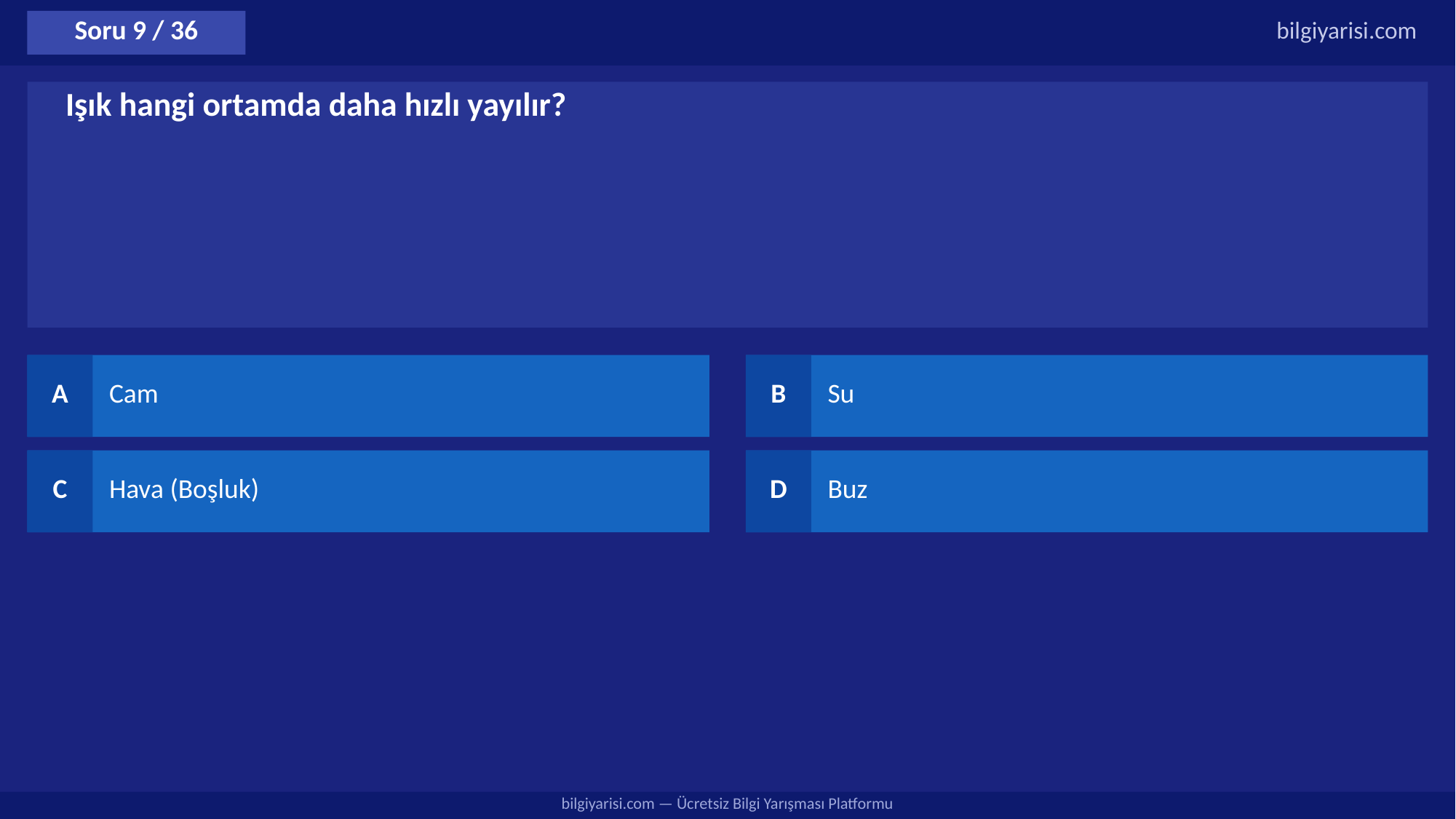

Soru 9 / 36
bilgiyarisi.com

Işık hangi ortamda daha hızlı yayılır?

A
Cam

B
Su

C
Hava (Boşluk)

D
Buz
bilgiyarisi.com — Ücretsiz Bilgi Yarışması Platformu